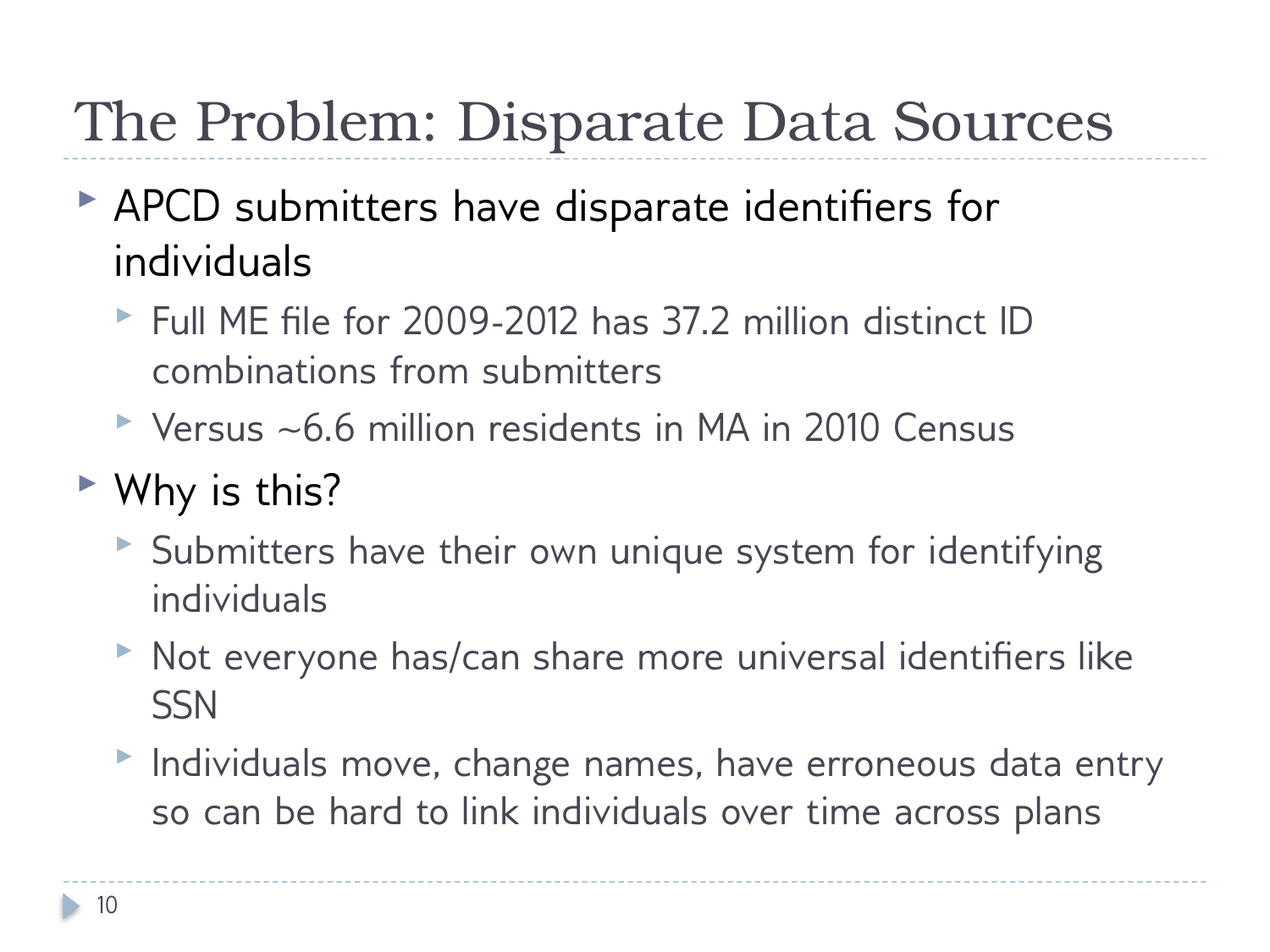

# The Problem: Disparate Data Sources
APCD submitters have disparate identifiers for individuals
Full ME file for 2009-2012 has 37.2 million distinct ID combinations from submitters
Versus ~6.6 million residents in MA in 2010 Census
Why is this?
Submitters have their own unique system for identifying individuals
Not everyone has/can share more universal identifiers like SSN
Individuals move, change names, have erroneous data entry so can be hard to link individuals over time across plans
10